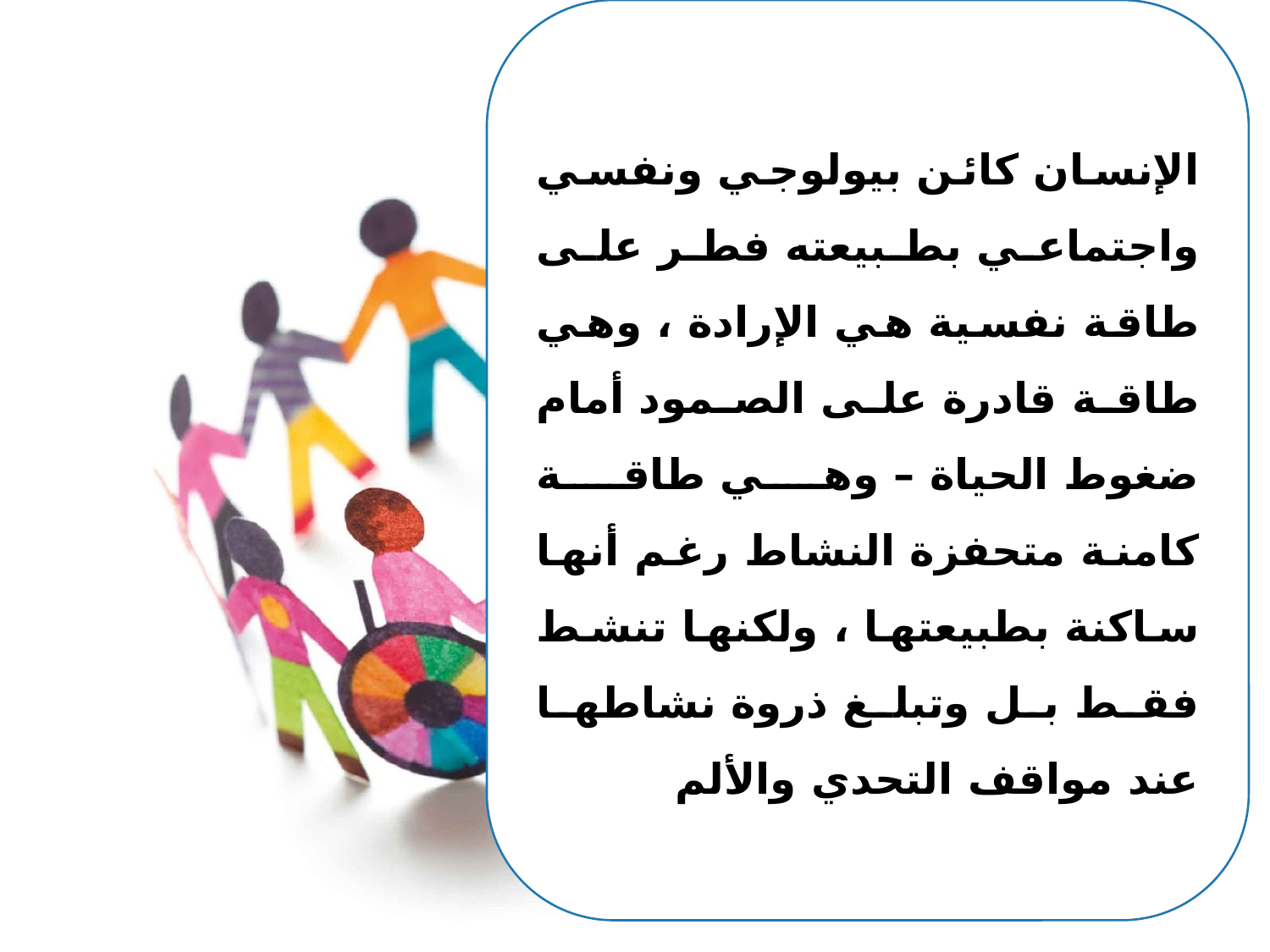

الإنسان كائن بيولوجي ونفسي واجتماعي بطبيعته فطر على طاقة نفسية هي الإرادة ، وهي طاقة قادرة على الصمود أمام ضغوط الحياة – وهي طاقة كامنة متحفزة النشاط رغم أنها ساكنة بطبيعتها ، ولكنها تنشط فقط بل وتبلغ ذروة نشاطها عند مواقف التحدي والألم